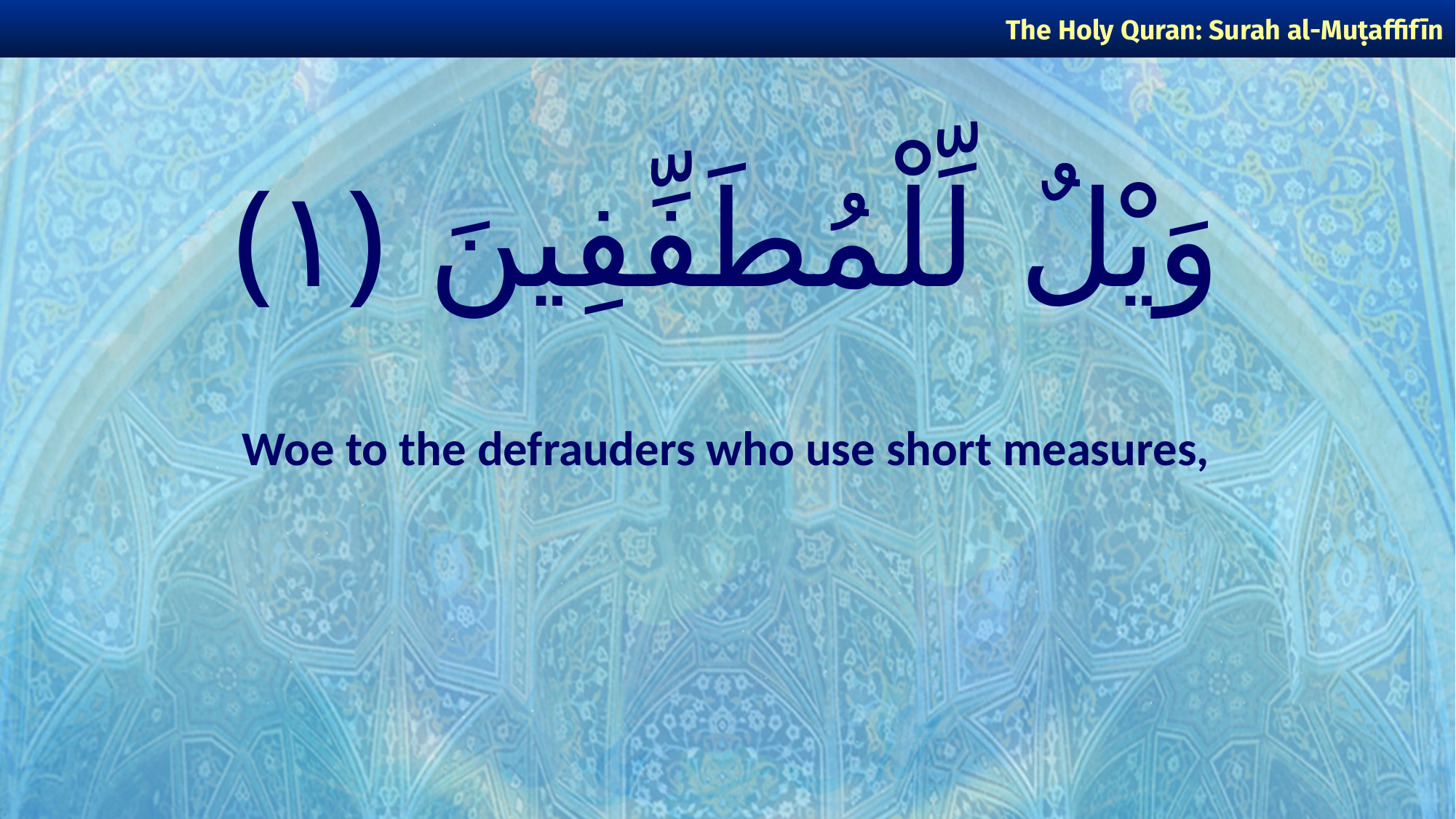

The Holy Quran: Surah al-Muṭaffifīn
# وَيْلٌ لِّلْمُطَفِّفِينَ ﴿١﴾
Woe to the defrauders who use short measures,